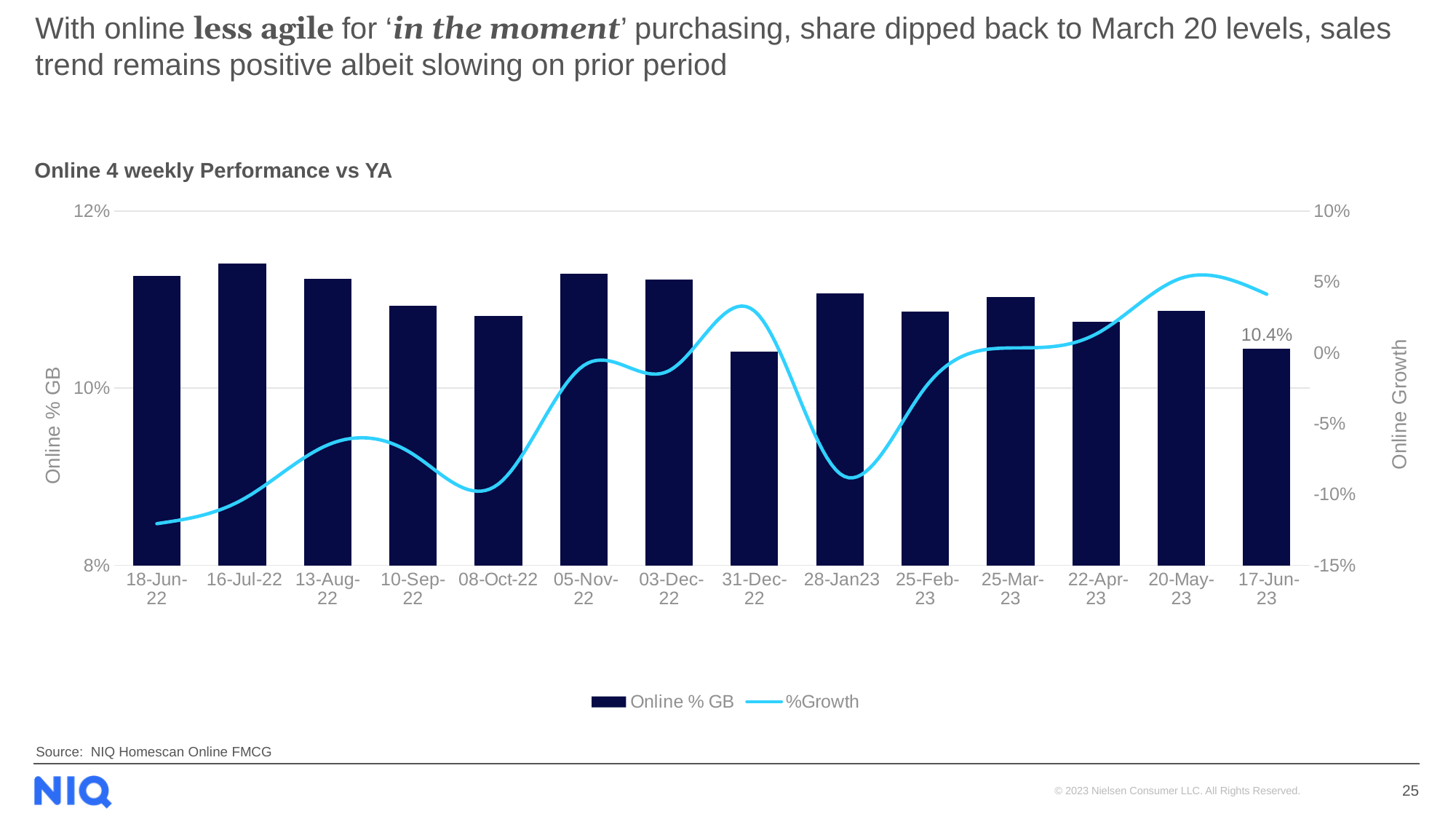

# With online less agile for ‘in the moment’ purchasing, share dipped back to March 20 levels, sales trend remains positive albeit slowing on prior period
Online 4 weekly Performance vs YA

### Chart

| Category | Online % GB | %Growth |
|---|---|---|
| 18-Jun-22 | 0.1126811837111246 | -0.12061532341669035 |
|  16-Jul-22 | 0.11405351452071745 | -0.10371508842268307 |
| 13-Aug-22 | 0.11238118748606264 | -0.06509776160378111 |
| 10-Sep-22 | 0.10926267719614208 | -0.07155920874172395 |
| 08-Oct-22 | 0.10814174889541693 | -0.09266117597940793 |
|  05-Nov-22 | 0.11293197397054872 | -0.009002626296641059 |
|  03-Dec-22 | 0.11225748411194697 | -0.01269924019825519 |
| 31-Dec-22 | 0.10409197841098236 | 0.02941115212756329 |
|  28-Jan23 | 0.11067748323306348 | -0.08533273505532124 |
|  25-Feb-23 | 0.10863167545472405 | -0.024498845138277825 |
|  25-Mar-23 | 0.11030527206703393 | 0.003358447593676317 |
|  22-Apr-23 | 0.10745391311761747 | 0.013141939224608157 |
| 20-May-23 | 0.10873631975224146 | 0.05260210907219598 |
|  17-Jun-23 | 0.10446268916805432 | 0.04125577476982478 |
Source:  NIQ Homescan Online FMCG
25